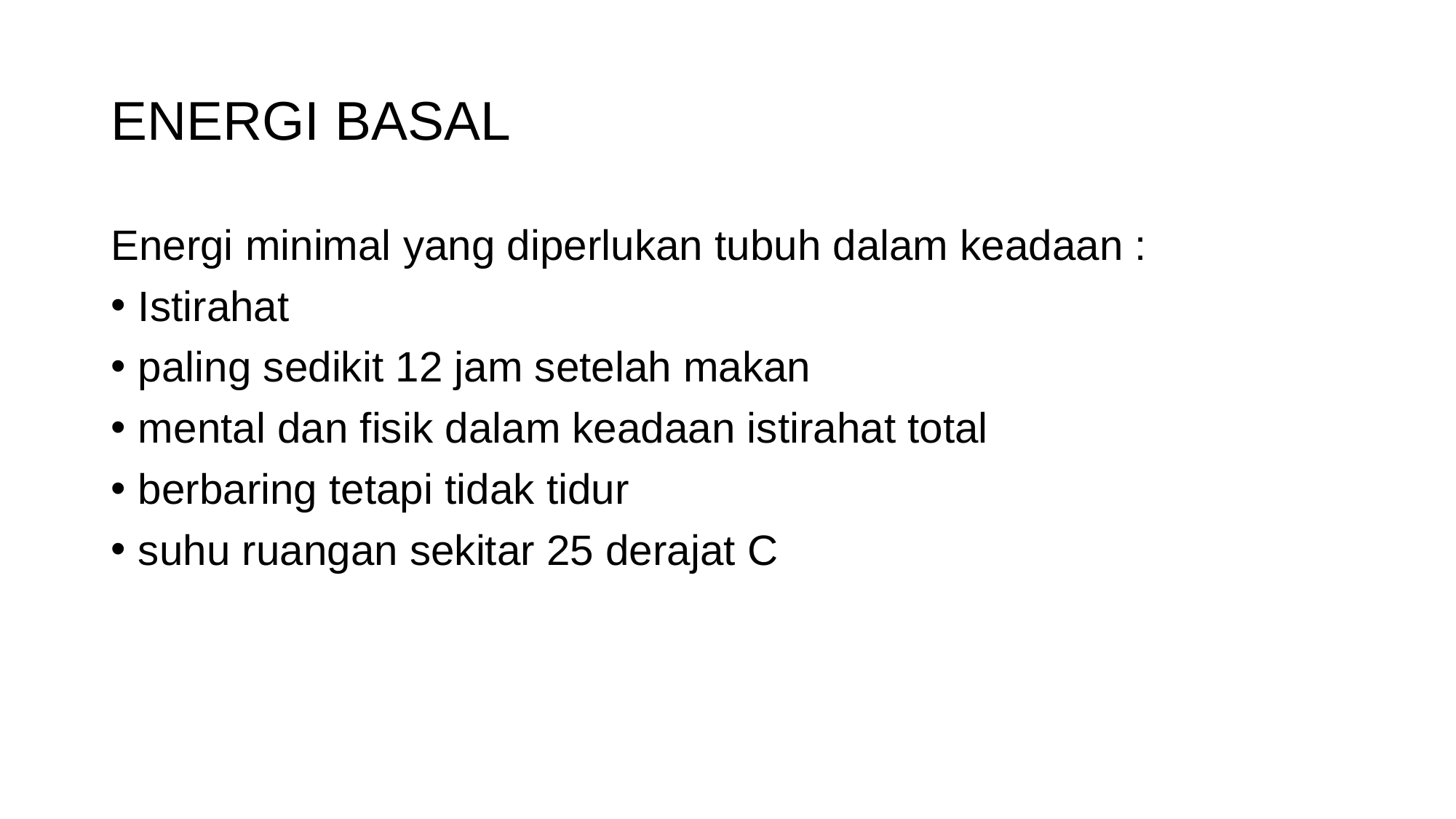

# ENERGI BASAL
Energi minimal yang diperlukan tubuh dalam keadaan :
Istirahat
paling sedikit 12 jam setelah makan
mental dan fisik dalam keadaan istirahat total
berbaring tetapi tidak tidur
suhu ruangan sekitar 25 derajat C